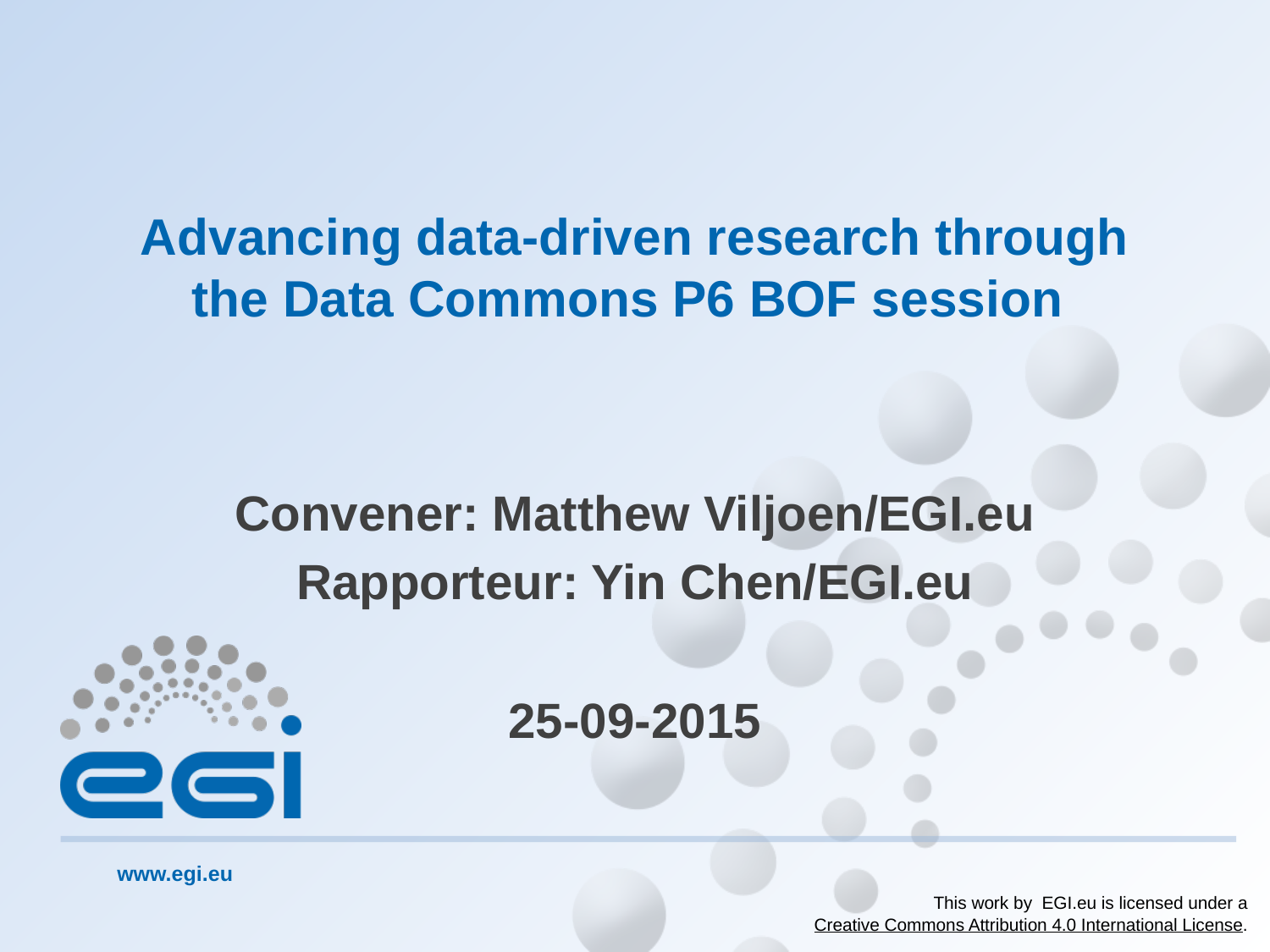

# Advancing data-driven research through the Data Commons P6 BOF session

Convener: Matthew Viljoen/EGI.eu
Rapporteur: Yin Chen/EGI.eu

25-09-2015